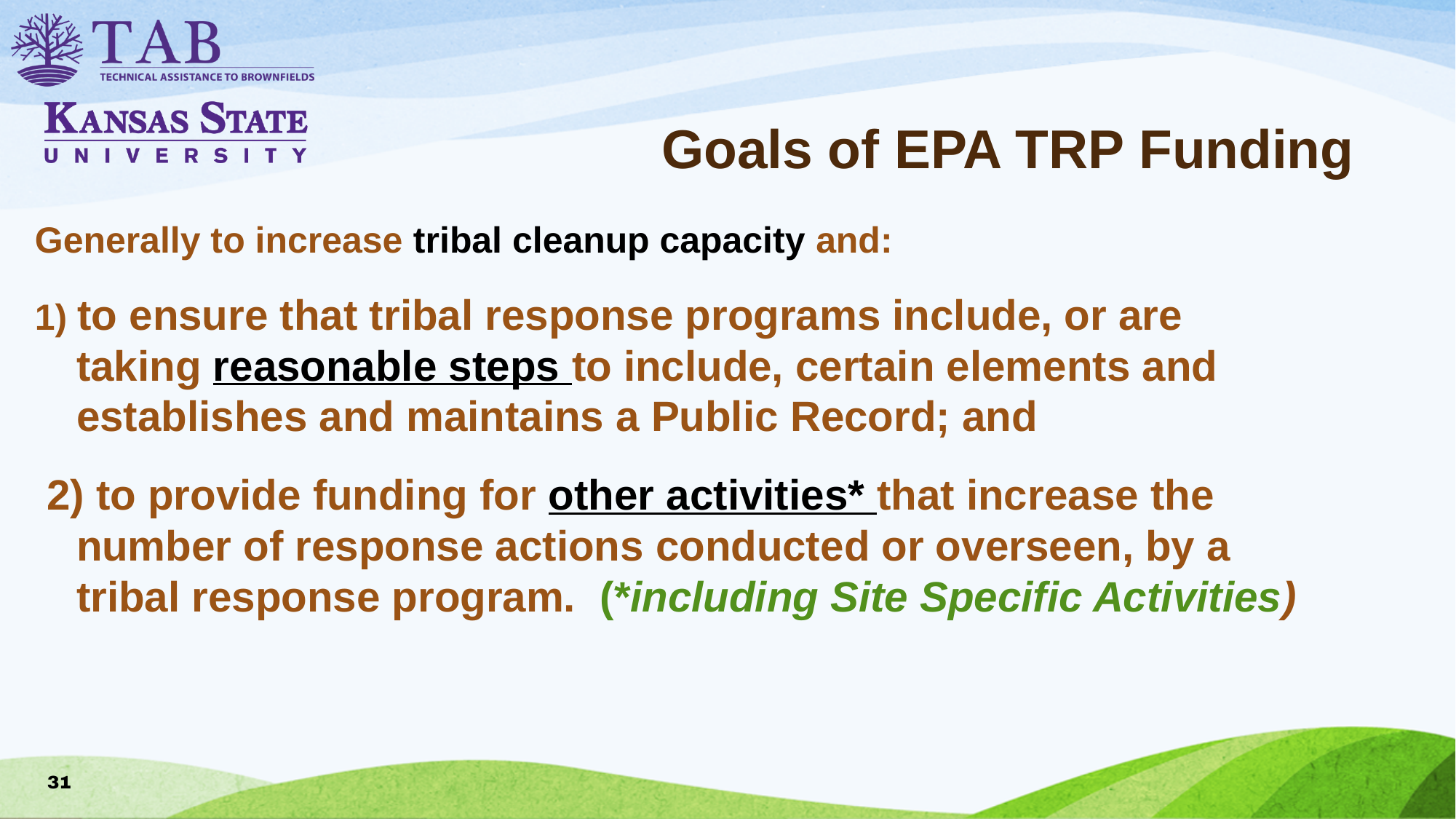

# Goals of EPA TRP Funding
Generally to increase tribal cleanup capacity and:
1) to ensure that tribal response programs include, or are taking reasonable steps to include, certain elements and establishes and maintains a Public Record; and
 2) to provide funding for other activities* that increase the number of response actions conducted or overseen, by a tribal response program.  (*including Site Specific Activities)

31